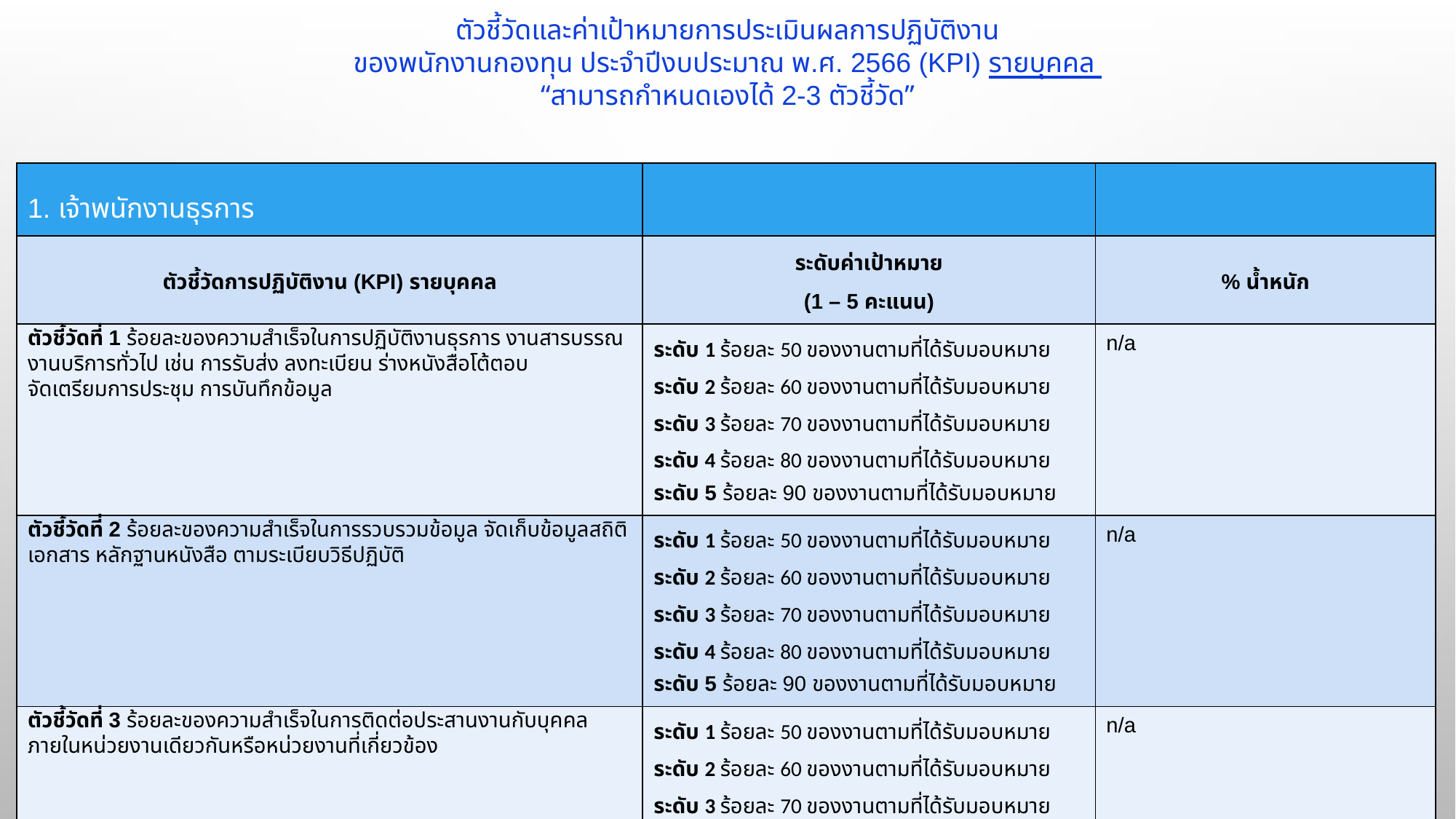

ตัวชี้วัดและค่าเป้าหมายการประเมินผลการปฏิบัติงาน
ของพนักงานกองทุน ประจำปีงบประมาณ พ.ศ. 2566 (KPI) รายบุคคล
“สามารถกำหนดเองได้ 2-3 ตัวชี้วัด”
| 1. เจ้าพนักงานธุรการ |  |  |
| --- | --- | --- |
| ตัวชี้วัดการปฏิบัติงาน (KPI) รายบุคคล | ระดับค่าเป้าหมาย (1 – 5 คะแนน) | % น้ำหนัก |
| ตัวชี้วัดที่ 1 ร้อยละของความสำเร็จในการปฏิบัติงานธุรการ งานสารบรรณ งานบริการทั่วไป เช่น การรับส่ง ลงทะเบียน ร่างหนังสือโต้ตอบ จัดเตรียมการประชุม การบันทึกข้อมูล | ระดับ 1 ร้อยละ 50 ของงานตามที่ได้รับมอบหมาย ระดับ 2 ร้อยละ 60 ของงานตามที่ได้รับมอบหมาย ระดับ 3 ร้อยละ 70 ของงานตามที่ได้รับมอบหมาย ระดับ 4 ร้อยละ 80 ของงานตามที่ได้รับมอบหมาย ระดับ 5 ร้อยละ 90 ของงานตามที่ได้รับมอบหมาย | n/a |
| ตัวชี้วัดที่ 2 ร้อยละของความสำเร็จในการรวบรวมข้อมูล จัดเก็บข้อมูลสถิติ เอกสาร หลักฐานหนังสือ ตามระเบียบวิธีปฏิบัติ | ระดับ 1 ร้อยละ 50 ของงานตามที่ได้รับมอบหมาย ระดับ 2 ร้อยละ 60 ของงานตามที่ได้รับมอบหมาย ระดับ 3 ร้อยละ 70 ของงานตามที่ได้รับมอบหมาย ระดับ 4 ร้อยละ 80 ของงานตามที่ได้รับมอบหมาย ระดับ 5 ร้อยละ 90 ของงานตามที่ได้รับมอบหมาย | n/a |
| ตัวชี้วัดที่ 3 ร้อยละของความสำเร็จในการติดต่อประสานงานกับบุคคลภายในหน่วยงานเดียวกันหรือหน่วยงานที่เกี่ยวข้อง | ระดับ 1 ร้อยละ 50 ของงานตามที่ได้รับมอบหมาย ระดับ 2 ร้อยละ 60 ของงานตามที่ได้รับมอบหมาย ระดับ 3 ร้อยละ 70 ของงานตามที่ได้รับมอบหมาย ระดับ 4 ร้อยละ 80 ของงานตามที่ได้รับมอบหมาย ระดับ 5 ร้อยละ 90 ของงานตามที่ได้รับมอบหมาย | n/a |
|  | รวมทั้งหมด | 100 |